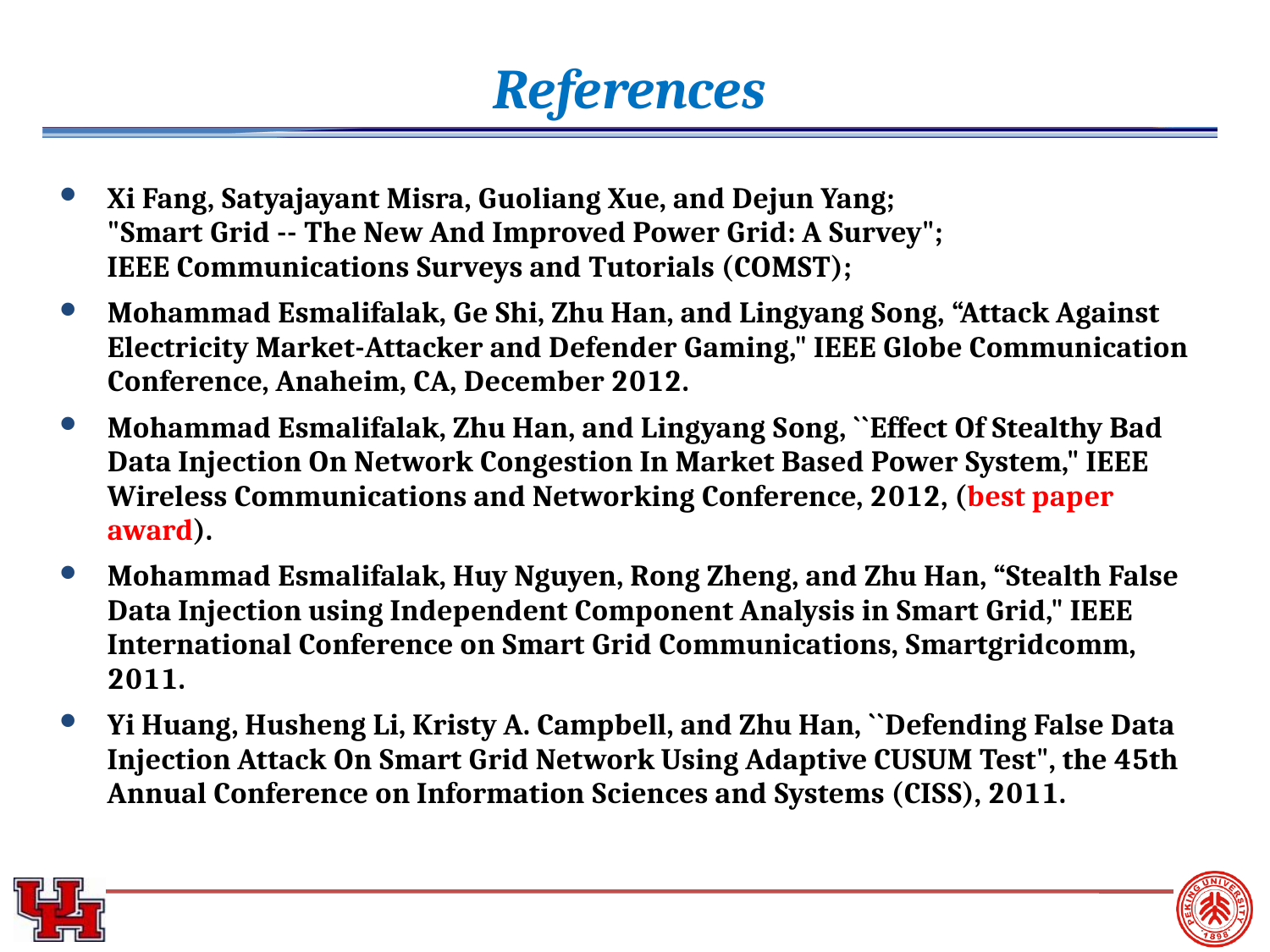

# References
Xi Fang, Satyajayant Misra, Guoliang Xue, and Dejun Yang; 
"Smart Grid -- The New And Improved Power Grid: A Survey"; 
IEEE Communications Surveys and Tutorials (COMST);
Mohammad Esmalifalak, Ge Shi, Zhu Han, and Lingyang Song, “Attack Against Electricity Market-Attacker and Defender Gaming," IEEE Globe Communication Conference, Anaheim, CA, December 2012.
Mohammad Esmalifalak, Zhu Han, and Lingyang Song, ``Effect Of Stealthy Bad Data Injection On Network Congestion In Market Based Power System," IEEE Wireless Communications and Networking Conference, 2012, (best paper award).
Mohammad Esmalifalak, Huy Nguyen, Rong Zheng, and Zhu Han, “Stealth False Data Injection using Independent Component Analysis in Smart Grid," IEEE International Conference on Smart Grid Communications, Smartgridcomm, 2011.
Yi Huang, Husheng Li, Kristy A. Campbell, and Zhu Han, ``Defending False Data Injection Attack On Smart Grid Network Using Adaptive CUSUM Test", the 45th Annual Conference on Information Sciences and Systems (CISS), 2011.